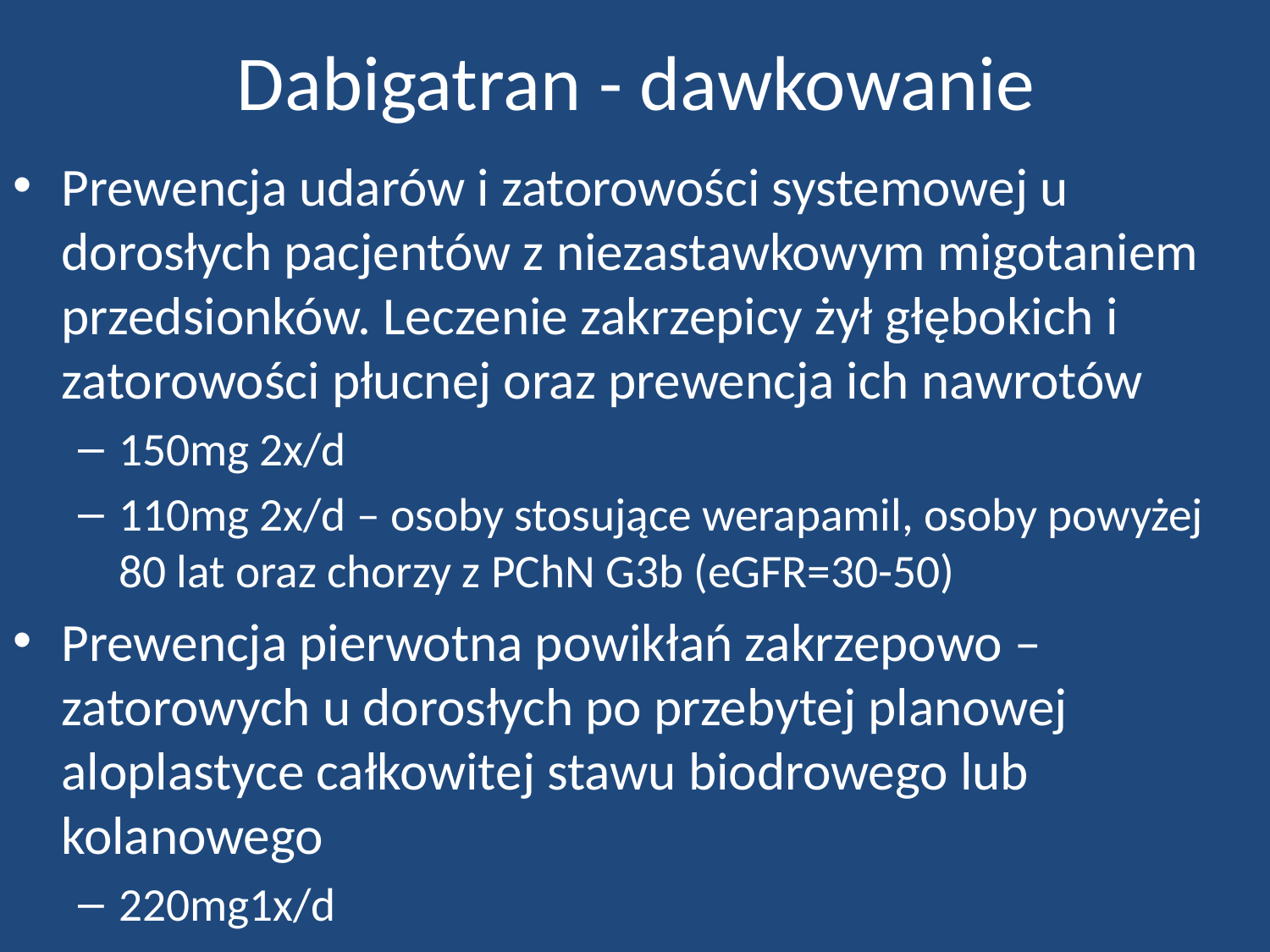

# Dabigatran - dawkowanie
Prewencja udarów i zatorowości systemowej u dorosłych pacjentów z niezastawkowym migotaniem przedsionków. Leczenie zakrzepicy żył głębokich i zatorowości płucnej oraz prewencja ich nawrotów
150mg 2x/d
110mg 2x/d – osoby stosujące werapamil, osoby powyżej 80 lat oraz chorzy z PChN G3b (eGFR=30-50)
Prewencja pierwotna powikłań zakrzepowo – zatorowych u dorosłych po przebytej planowej aloplastyce całkowitej stawu biodrowego lub kolanowego
220mg1x/d